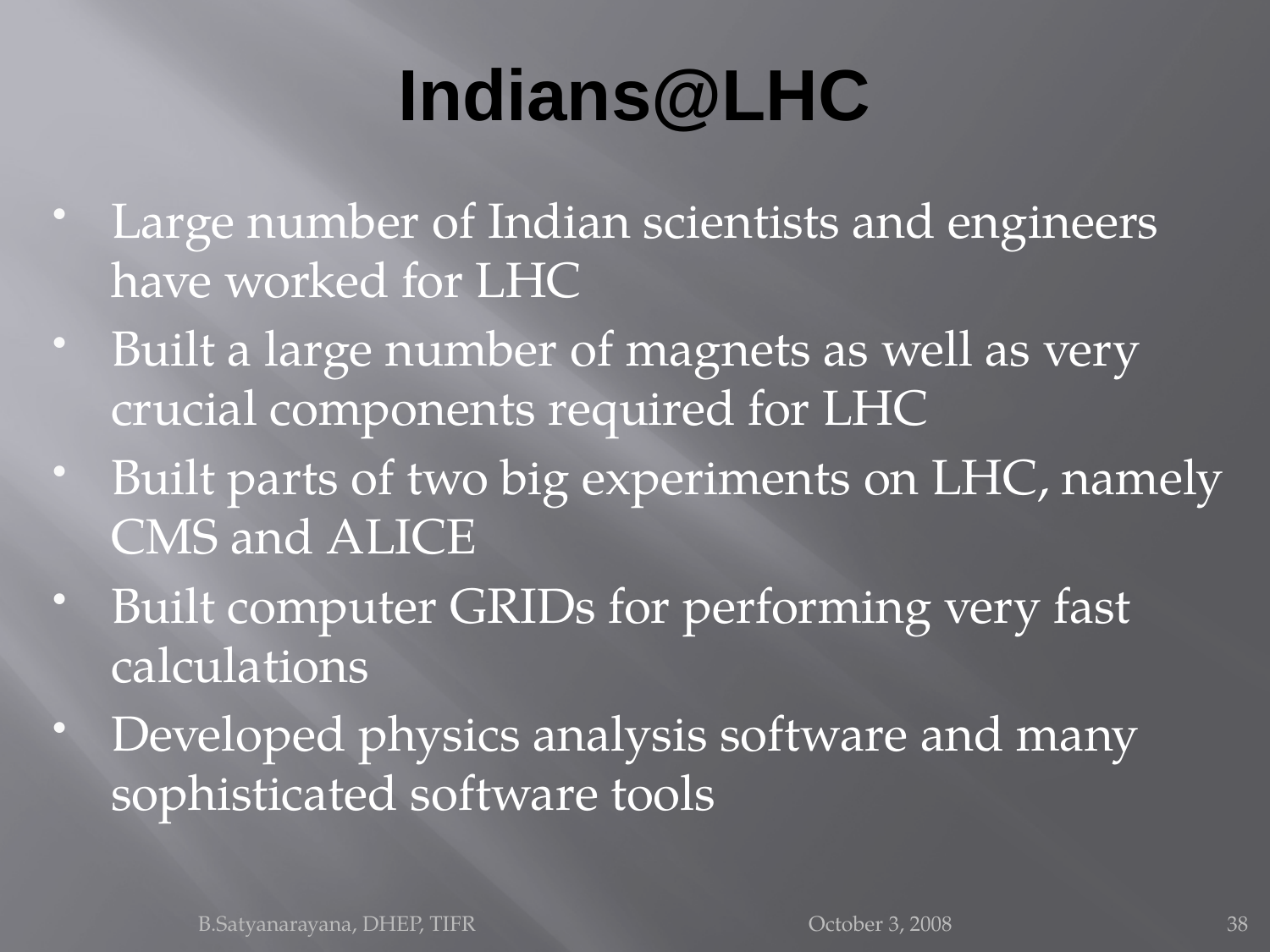

# Indians@LHC
Large number of Indian scientists and engineers have worked for LHC
Built a large number of magnets as well as very crucial components required for LHC
Built parts of two big experiments on LHC, namely CMS and ALICE
Built computer GRIDs for performing very fast calculations
Developed physics analysis software and many sophisticated software tools
B.Satyanarayana, DHEP, TIFR                                                               October 3, 2008
38